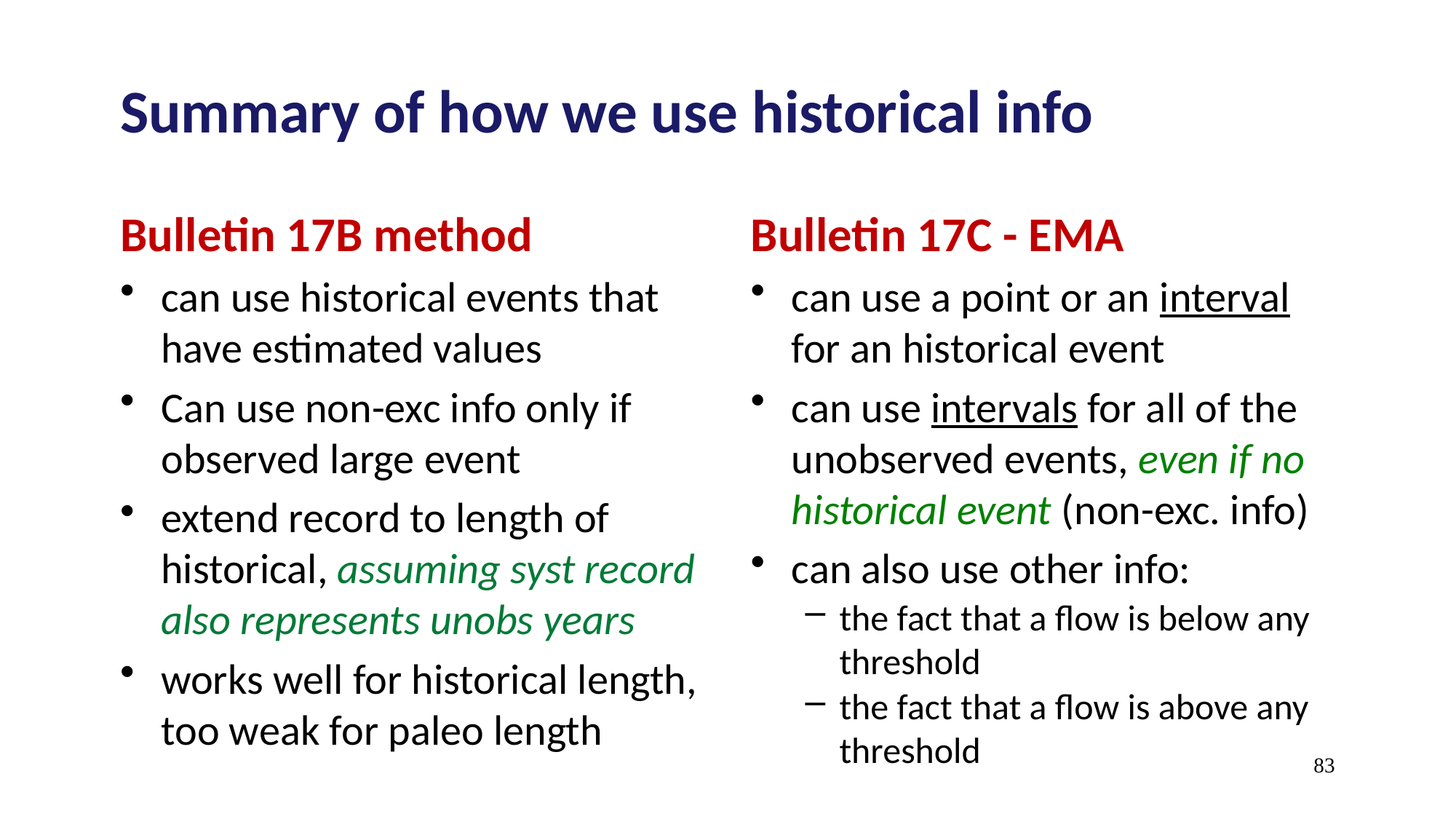

# Summary of how we use historical info
Bulletin 17B method
can use historical events that have estimated values
Can use non-exc info only if observed large event
extend record to length of historical, assuming syst record also represents unobs years
works well for historical length, too weak for paleo length
Bulletin 17C - EMA
can use a point or an interval for an historical event
can use intervals for all of the unobserved events, even if no historical event (non-exc. info)
can also use other info:
the fact that a flow is below any threshold
the fact that a flow is above any threshold

83